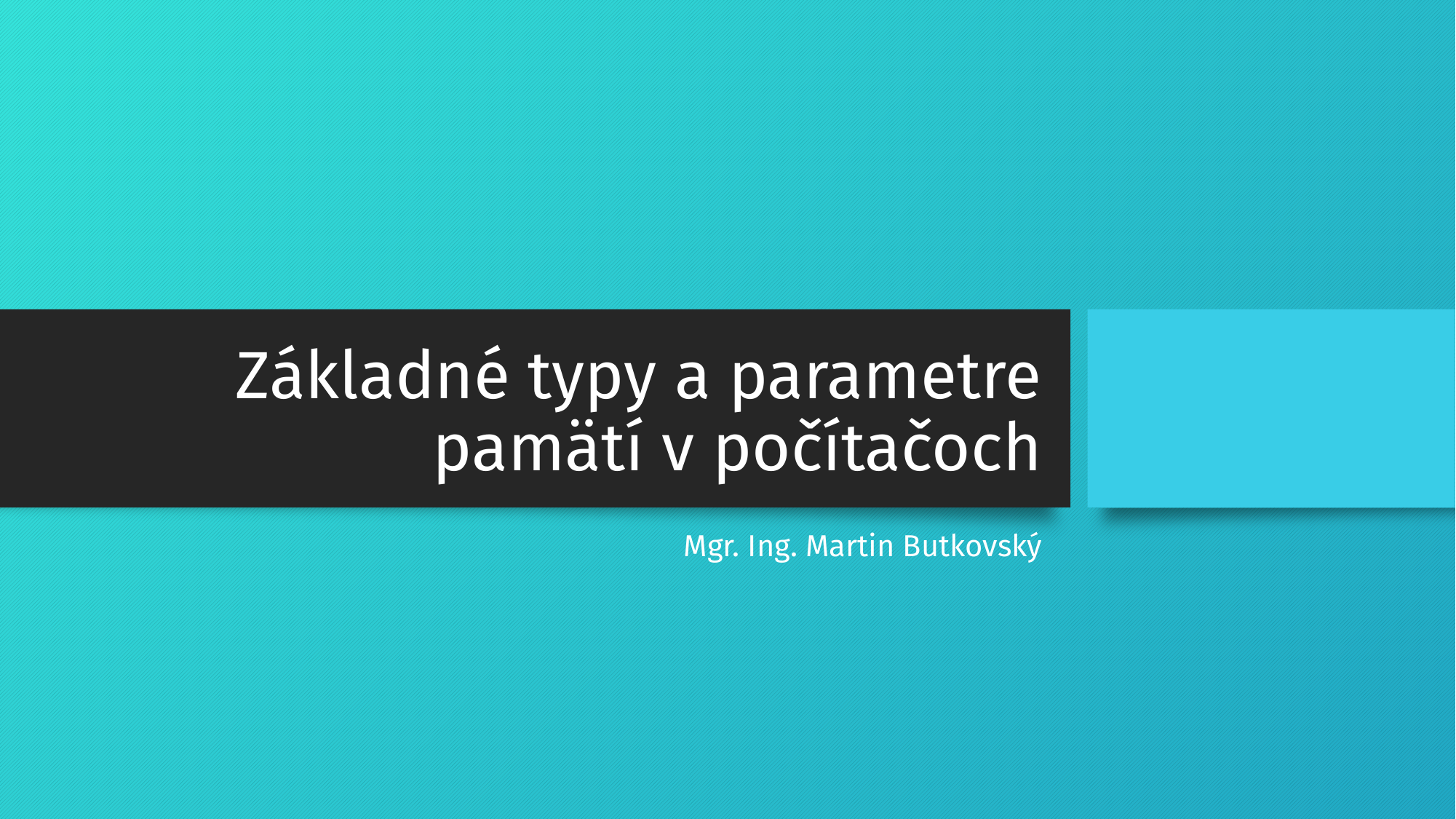

# Základné typy a parametre pamätí v počítačoch
Mgr. Ing. Martin Butkovský